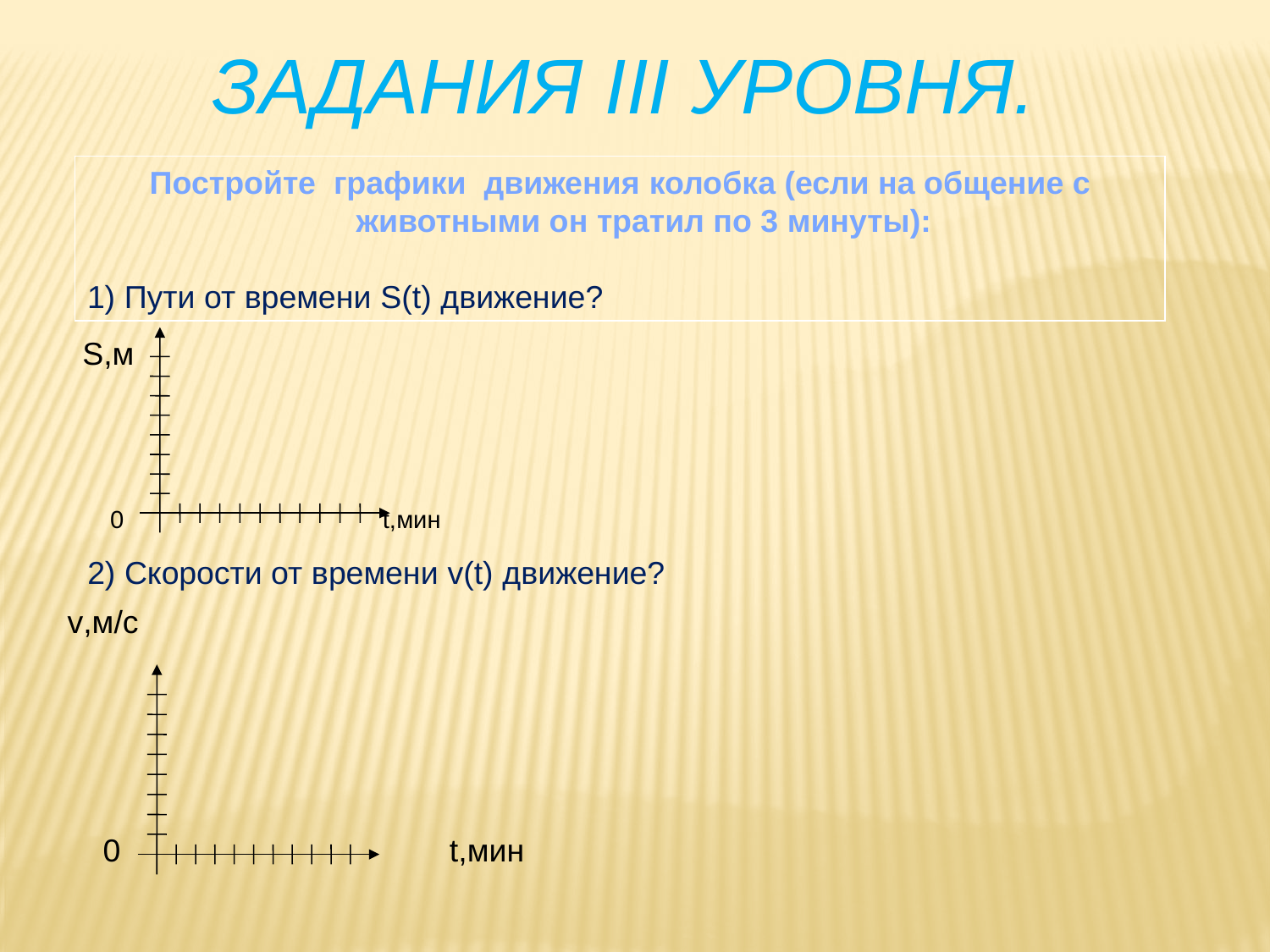

Задания III уровня.
Постройте  графики  движения колобка (если на общение с животными он тратил по 3 минуты):

1) Пути от времени S(t) движение?
S,м

    0                                     t,мин

2) Скорости от времени v(t) движение?
v,м/c

    0                                     t,мин